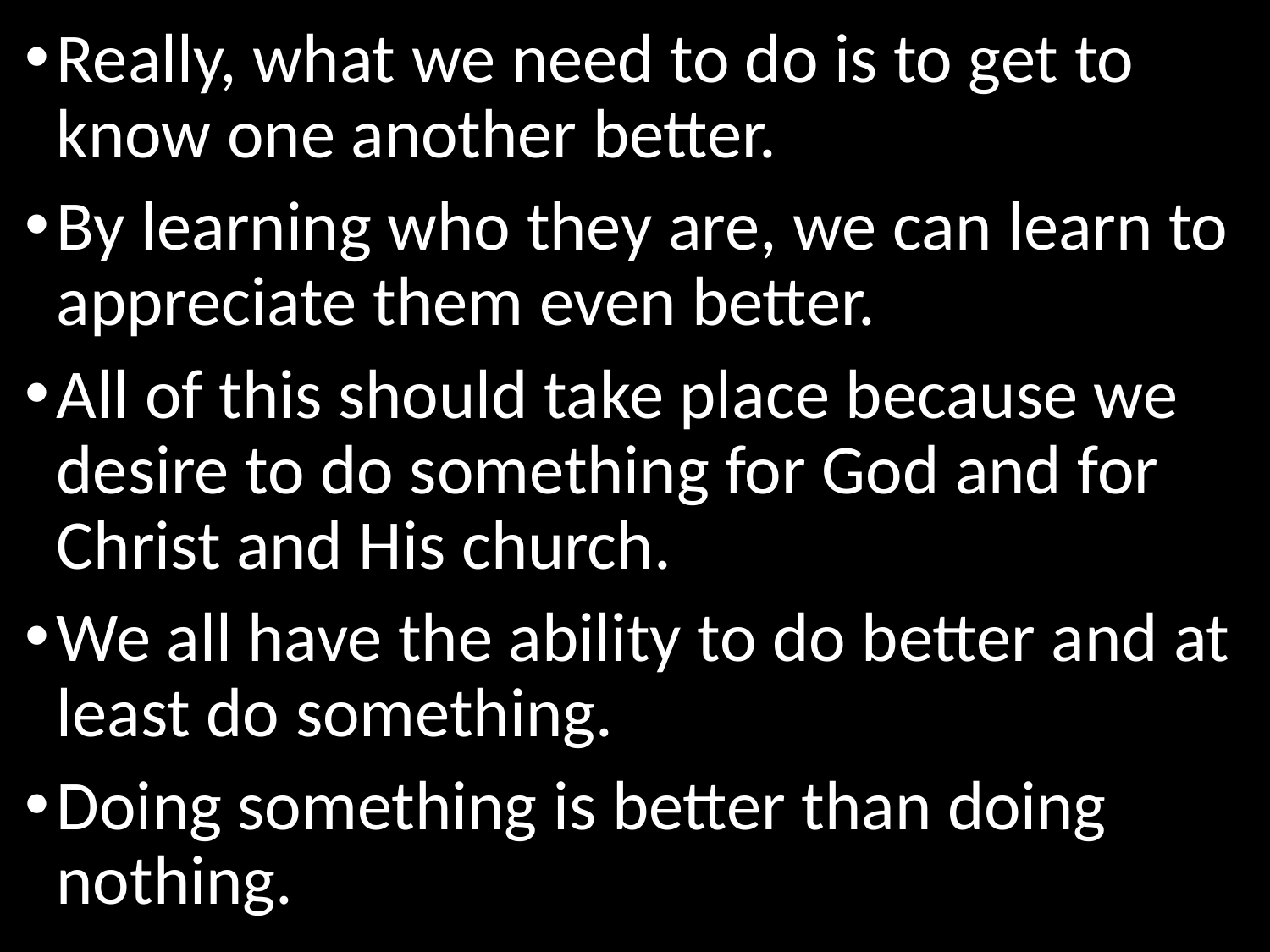

Really, what we need to do is to get to know one another better.
By learning who they are, we can learn to appreciate them even better.
All of this should take place because we desire to do something for God and for Christ and His church.
We all have the ability to do better and at least do something.
Doing something is better than doing nothing.